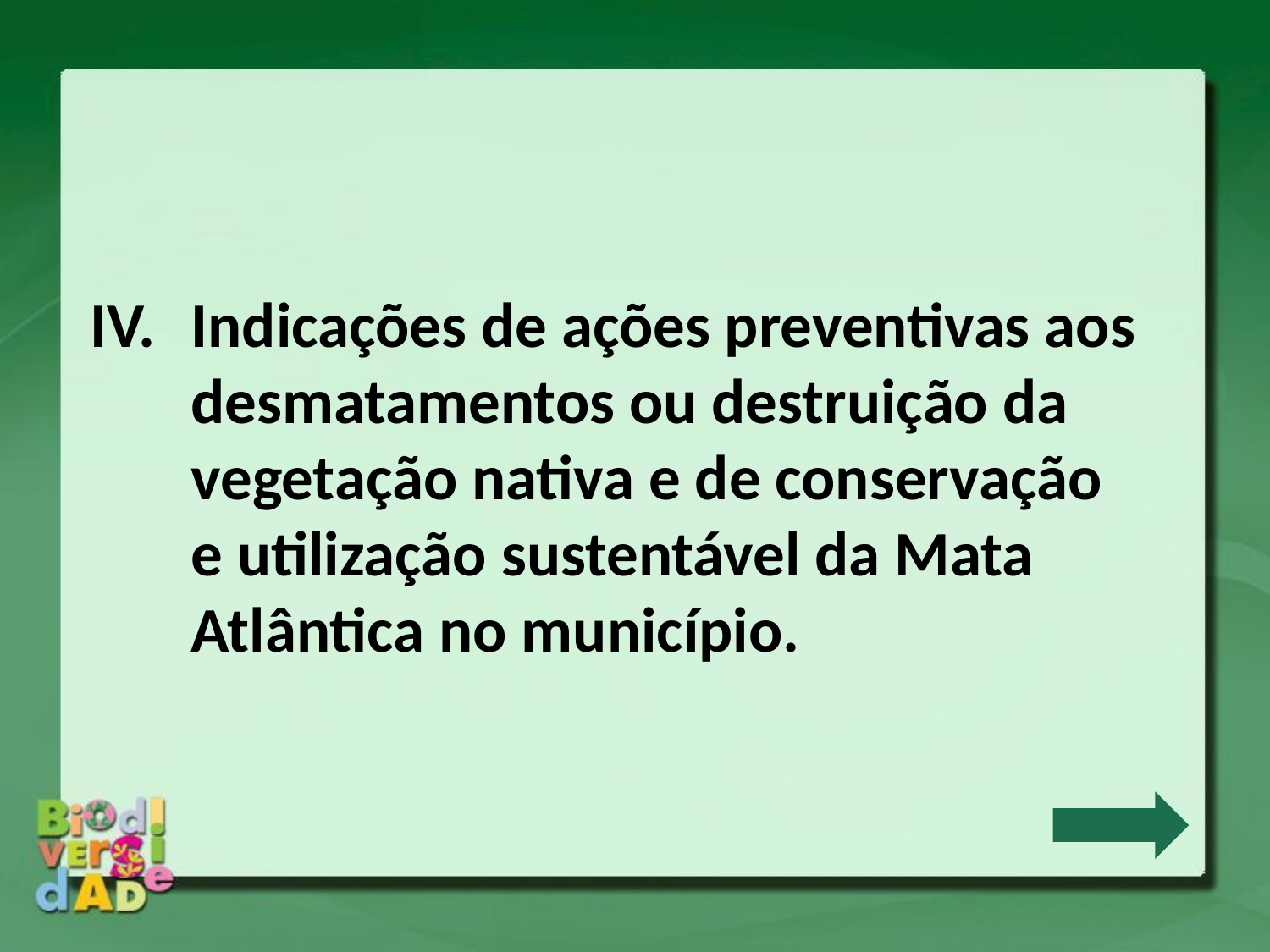

Indicações de ações preventivas aos desmatamentos ou destruição da vegetação nativa e de conservação
e utilização sustentável da Mata Atlântica no município.